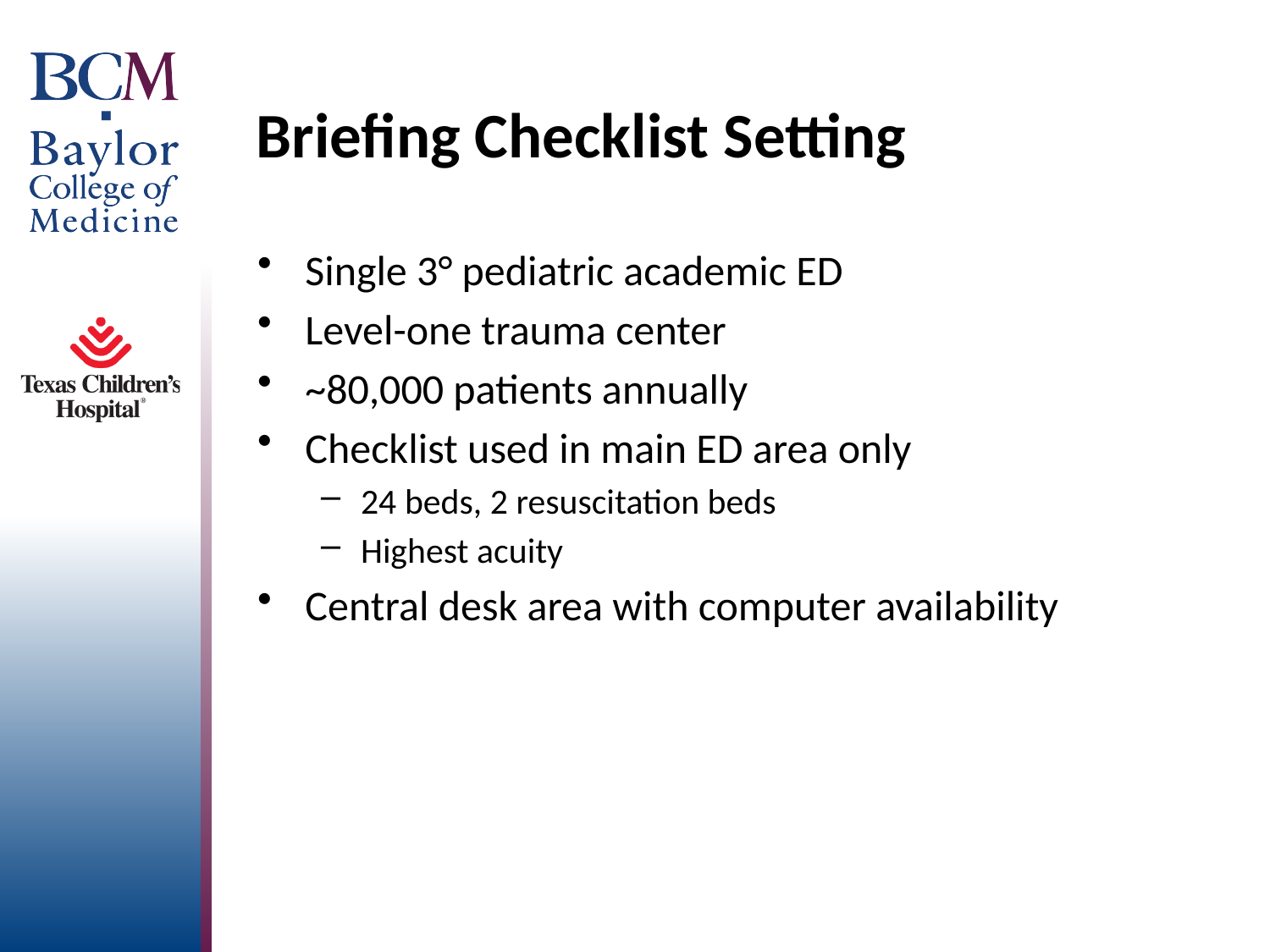

# Briefing Checklist Setting
Single 3° pediatric academic ED
Level-one trauma center
~80,000 patients annually
Checklist used in main ED area only
24 beds, 2 resuscitation beds
Highest acuity
Central desk area with computer availability